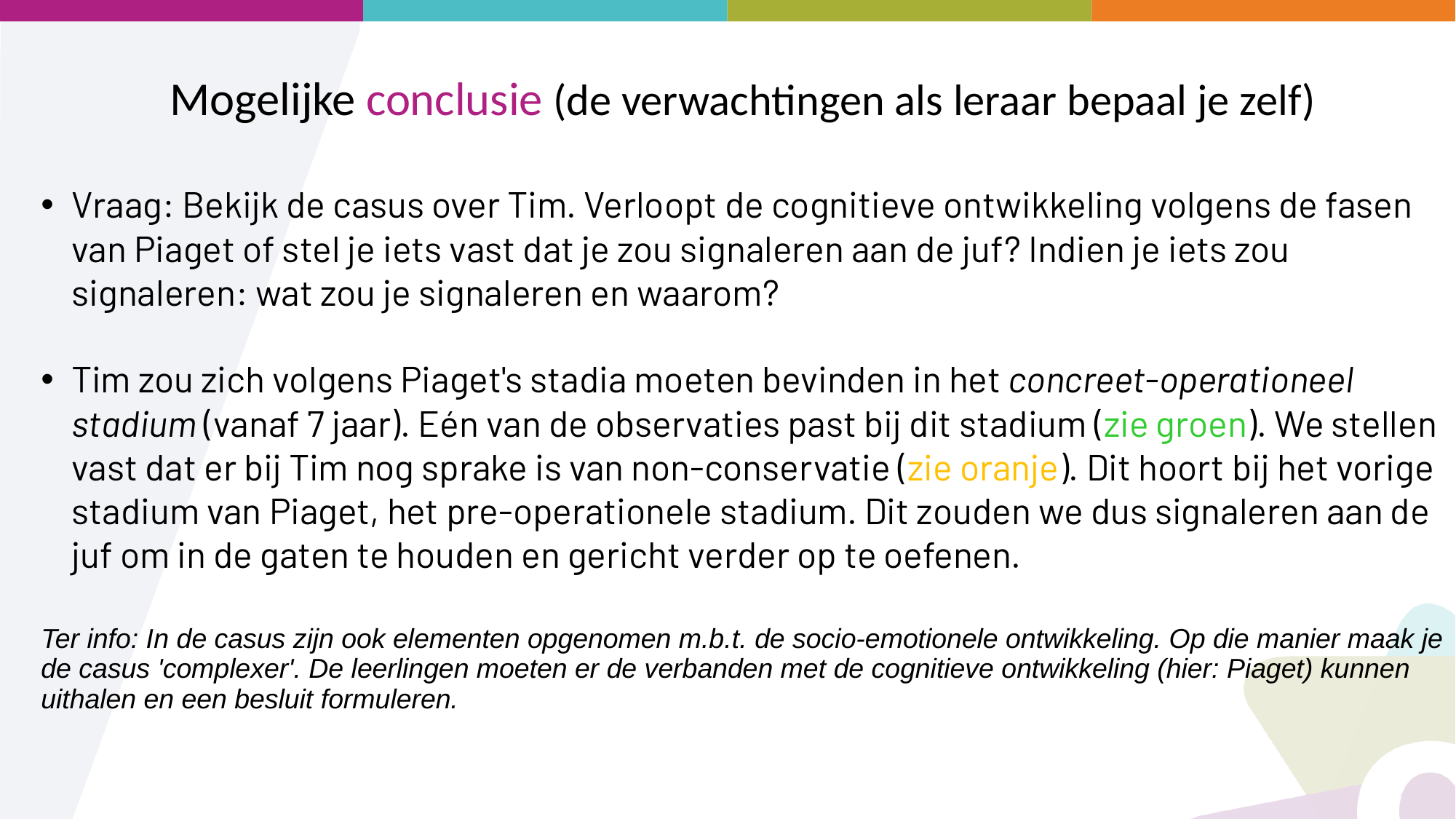

Mogelijke conclusie (de verwachtingen als leraar bepaal je zelf)
Vraag: Bekijk de casus over Tim. Verloopt de cognitieve ontwikkeling volgens de fasen van Piaget of stel je iets vast dat je zou signaleren aan de juf? Indien je iets zou signaleren: wat zou je signaleren en waarom?

Tim zou zich volgens Piaget's stadia moeten bevinden in het concreet-operationeel stadium (vanaf 7 jaar). Eén van de observaties past bij dit stadium (zie groen). We stellen vast dat er bij Tim nog sprake is van non-conservatie (zie oranje). Dit hoort bij het vorige stadium van Piaget, het pre-operationele stadium. Dit zouden we dus signaleren aan de juf om in de gaten te houden en gericht verder op te oefenen.

Ter info: In de casus zijn ook elementen opgenomen m.b.t. de socio-emotionele ontwikkeling. Op die manier maak je de casus 'complexer'. De leerlingen moeten er de verbanden met de cognitieve ontwikkeling (hier: Piaget) kunnen uithalen en een besluit formuleren.